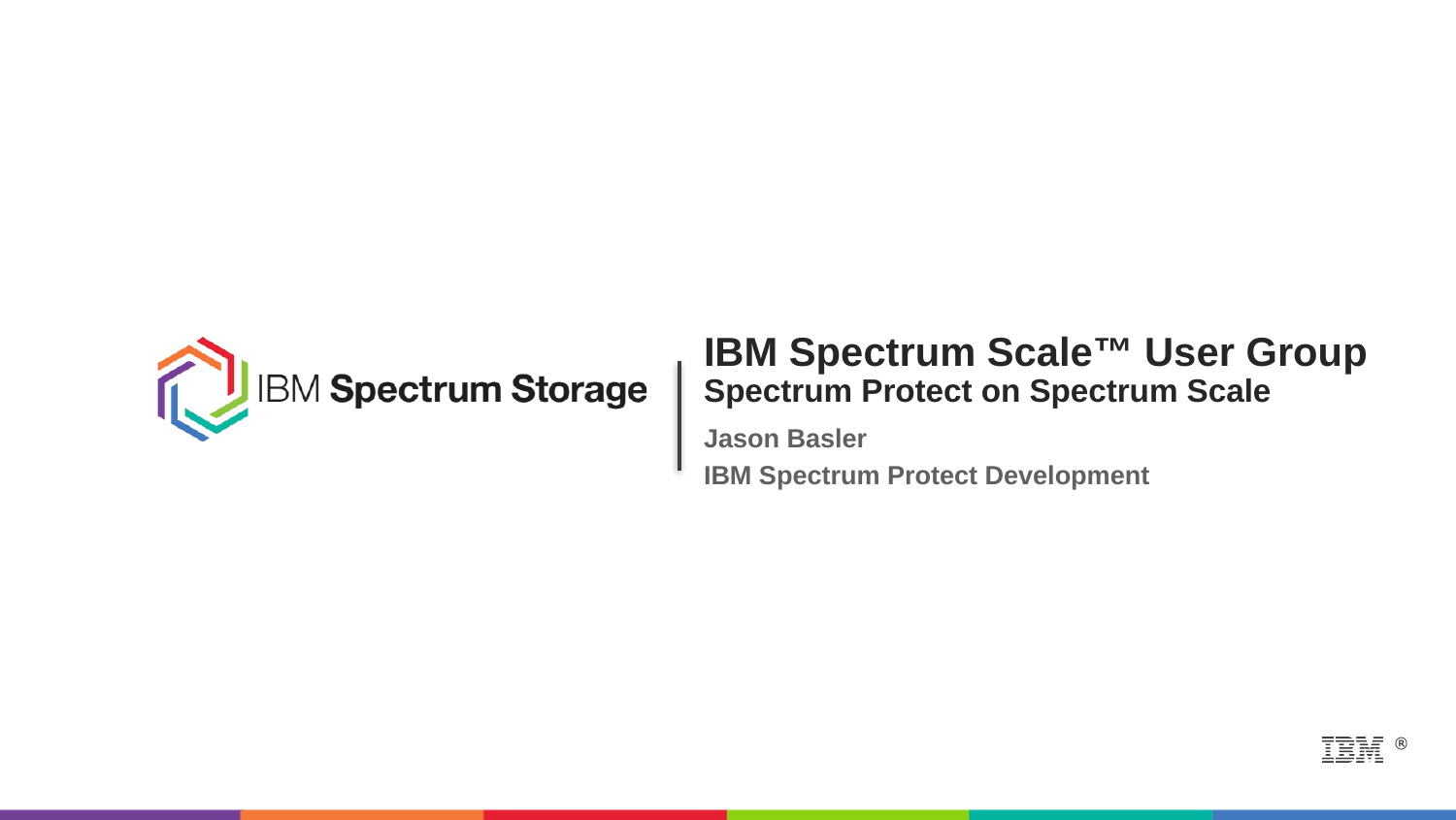

# IBM Spectrum Scale™ User Group Spectrum Protect on Spectrum Scale
Jason Basler
IBM Spectrum Protect Development